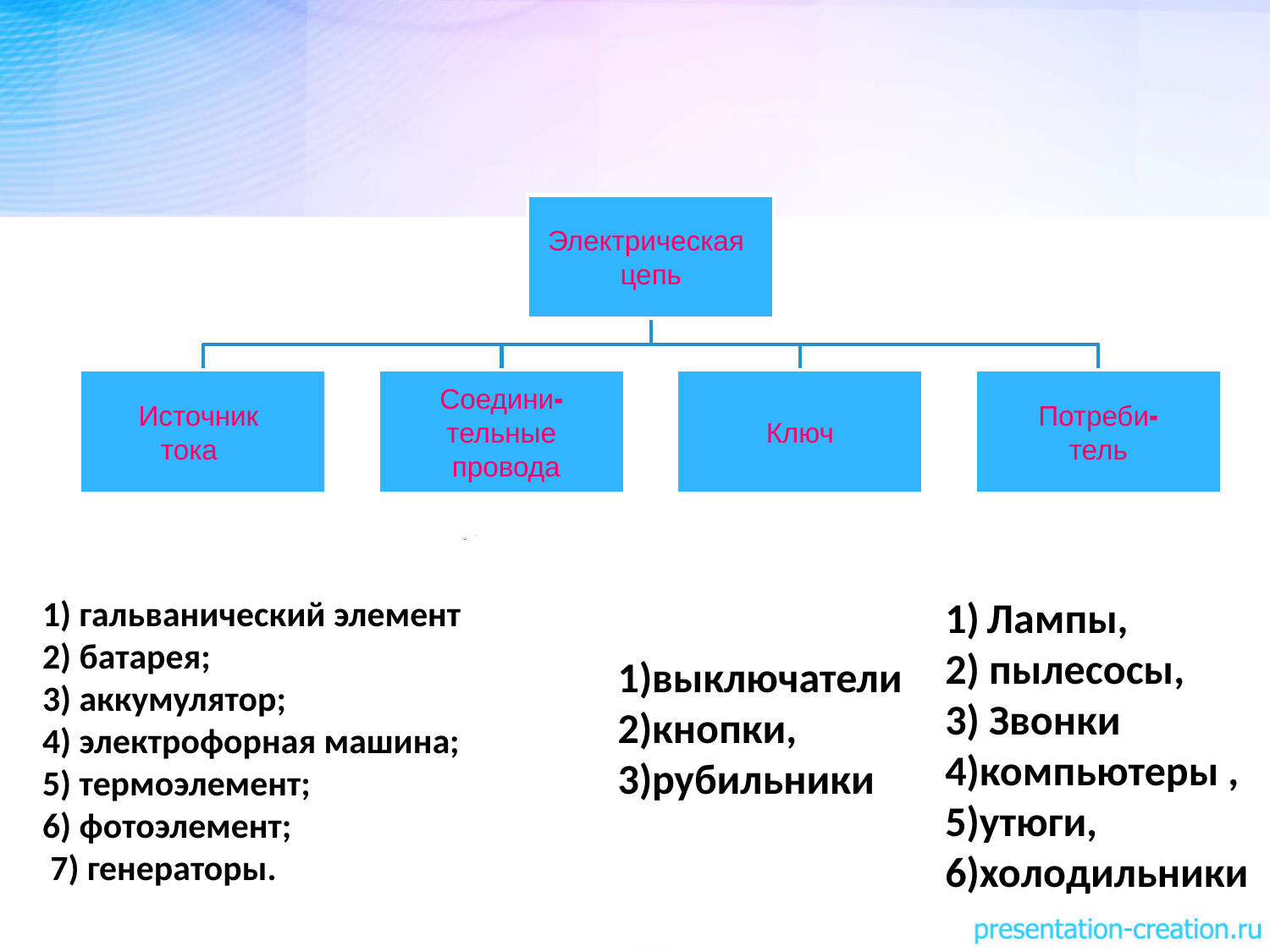

Электрическая
цепь
Источник
тока
Соедини-
тельные
 провода
Ключ
Потреби-
тель
1) гальванический элемент
2) батарея;
3) аккумулятор;
4) электрофорная машина;
5) термоэлемент;
6) фотоэлемент;
 7) генераторы.
1) Лампы,
2) пылесосы,
3) Звонки
4)компьютеры ,
5)утюги,
6)холодильники
1)выключатели
2)кнопки,
3)рубильники